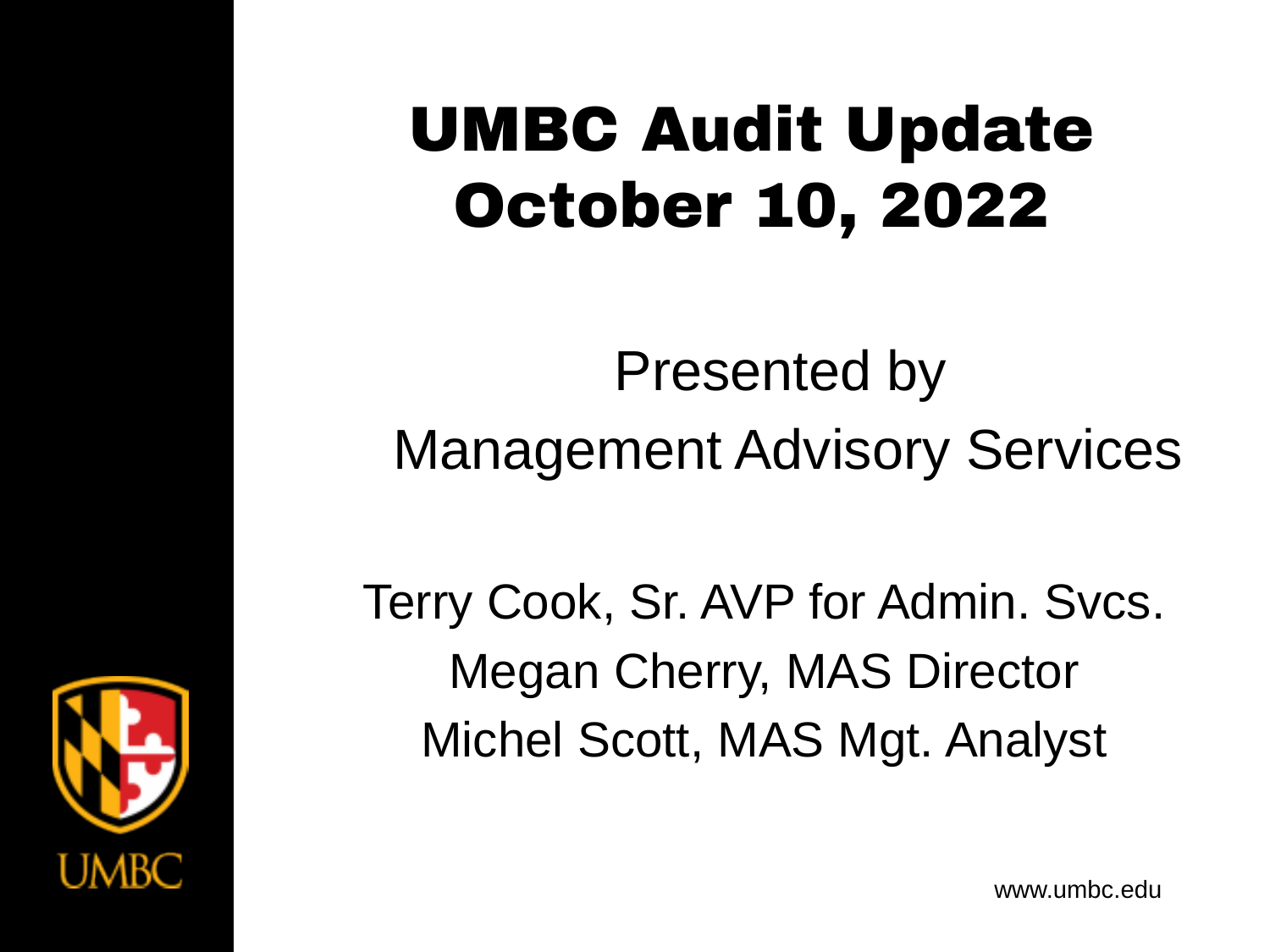

# UMBC Audit Update October 10, 2022
Presented by
Management Advisory Services

Terry Cook, Sr. AVP for Admin. Svcs.
Megan Cherry, MAS Director
Michel Scott, MAS Mgt. Analyst